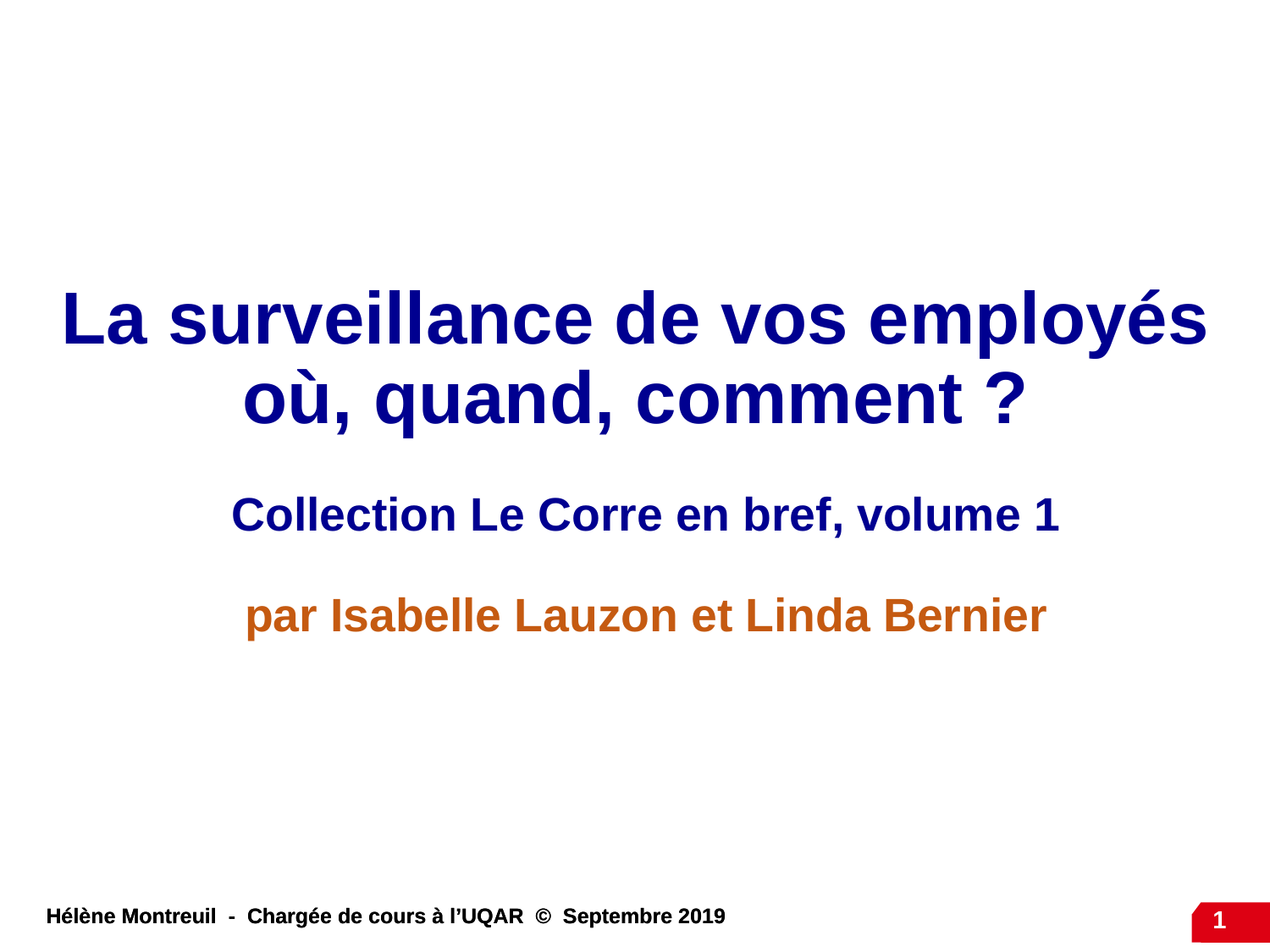

# La surveillance de vos employés où, quand, comment ? Collection Le Corre en bref, volume 1 par Isabelle Lauzon et Linda Bernier
1